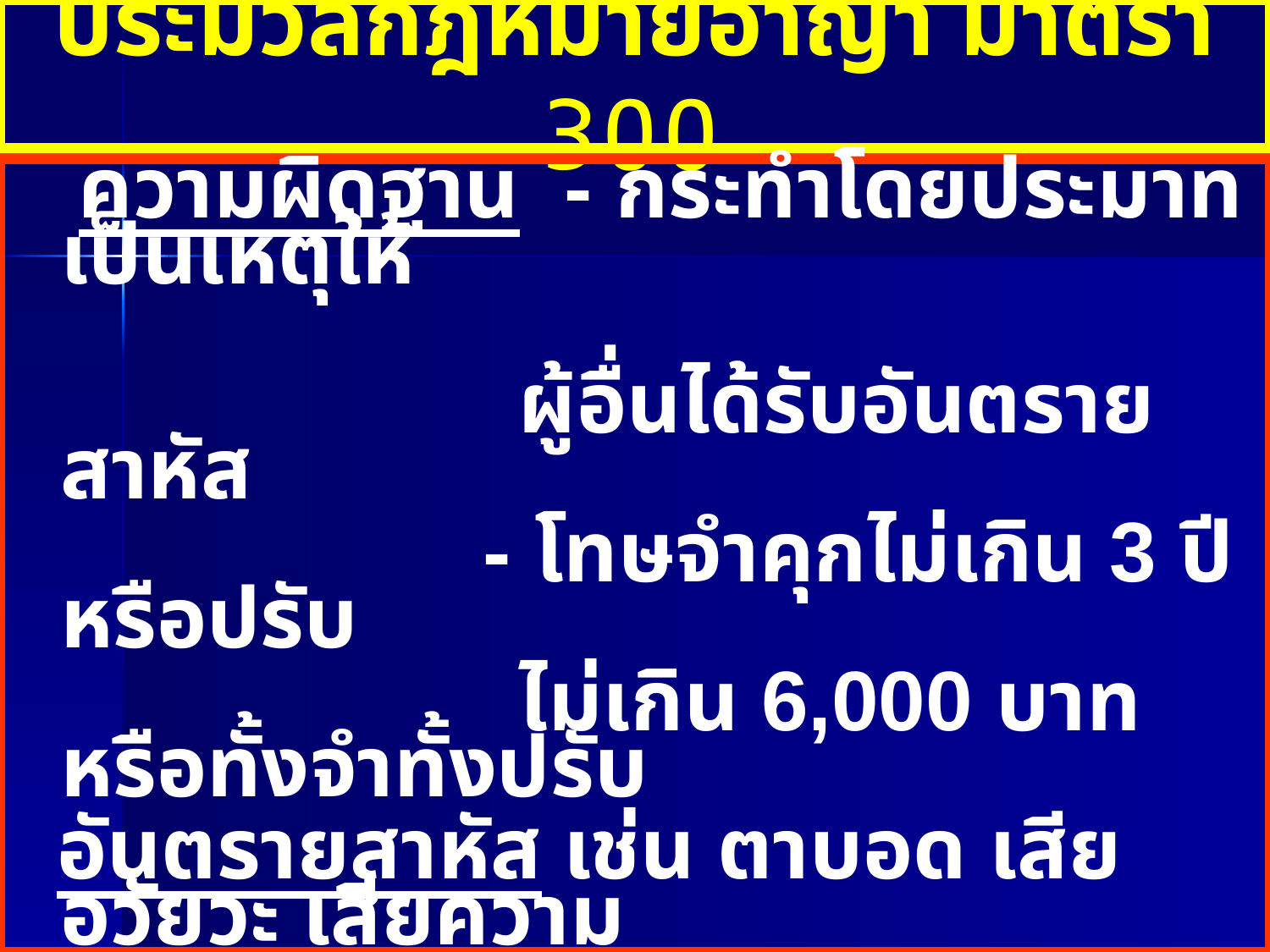

# ประมวลกฎหมายอาญา มาตรา 300
   ความผิดฐาน  - กระทำโดยประมาท เป็นเหตุให้
                       ผู้อื่นได้รับอันตรายสาหัส
                    - โทษจำคุกไม่เกิน 3 ปี หรือปรับ
                       ไม่เกิน 6,000 บาท หรือทั้งจำทั้งปรับ
  อันตรายสาหัส เช่น ตาบอด เสียอวัยวะ เสียความ
                         สามารถในการสืบพันธุ์ ทุพพลภาพ
                      เจ็บป่วยทุกขเวทนา/ประกอบกรณียกิจ
                      ตามปกติไม่ได้ เกินกว่า 20 วัน